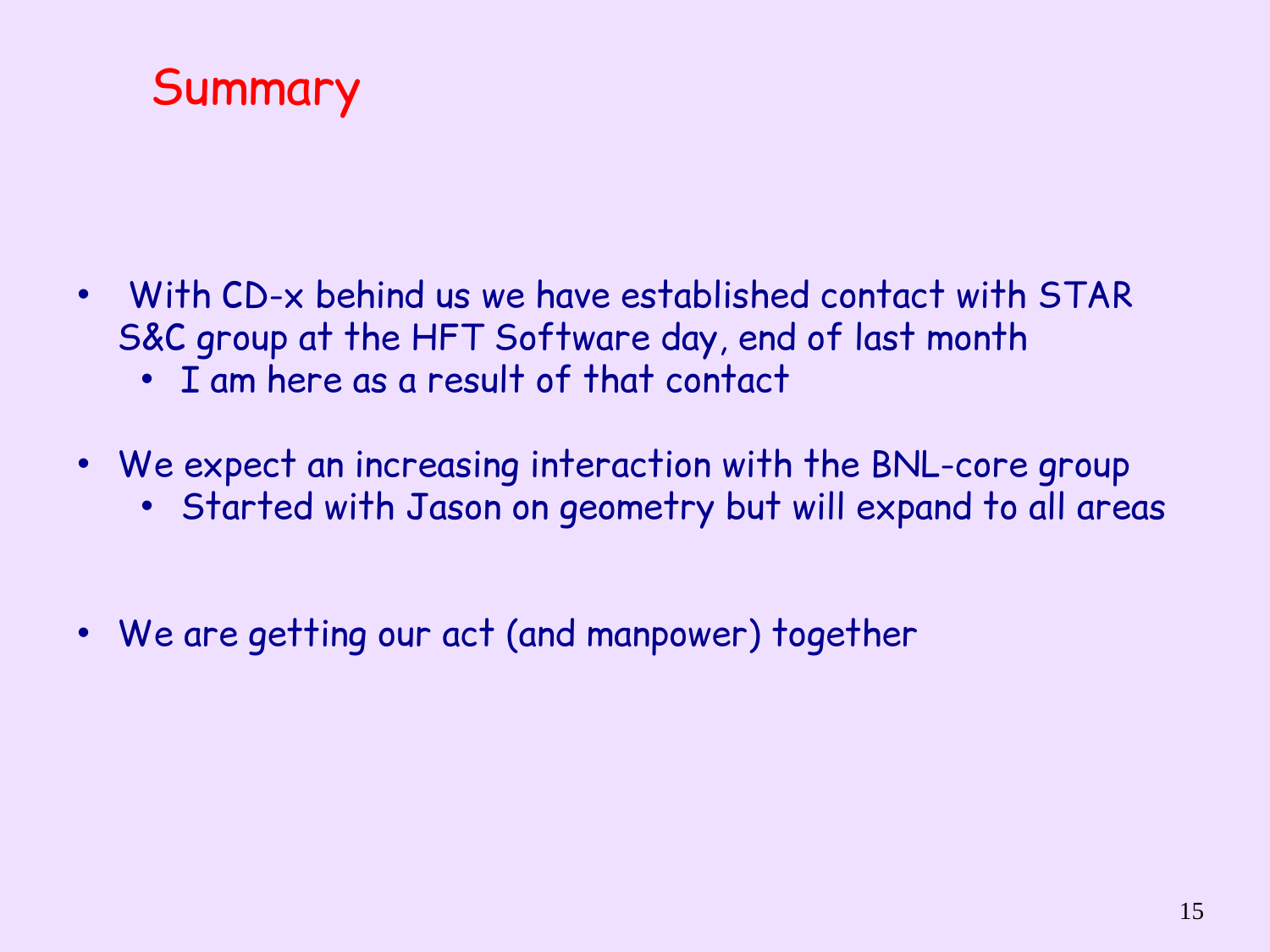

# Summary
 With CD-x behind us we have established contact with STAR S&C group at the HFT Software day, end of last month
I am here as a result of that contact

We expect an increasing interaction with the BNL-core group
Started with Jason on geometry but will expand to all areas

We are getting our act (and manpower) together

15